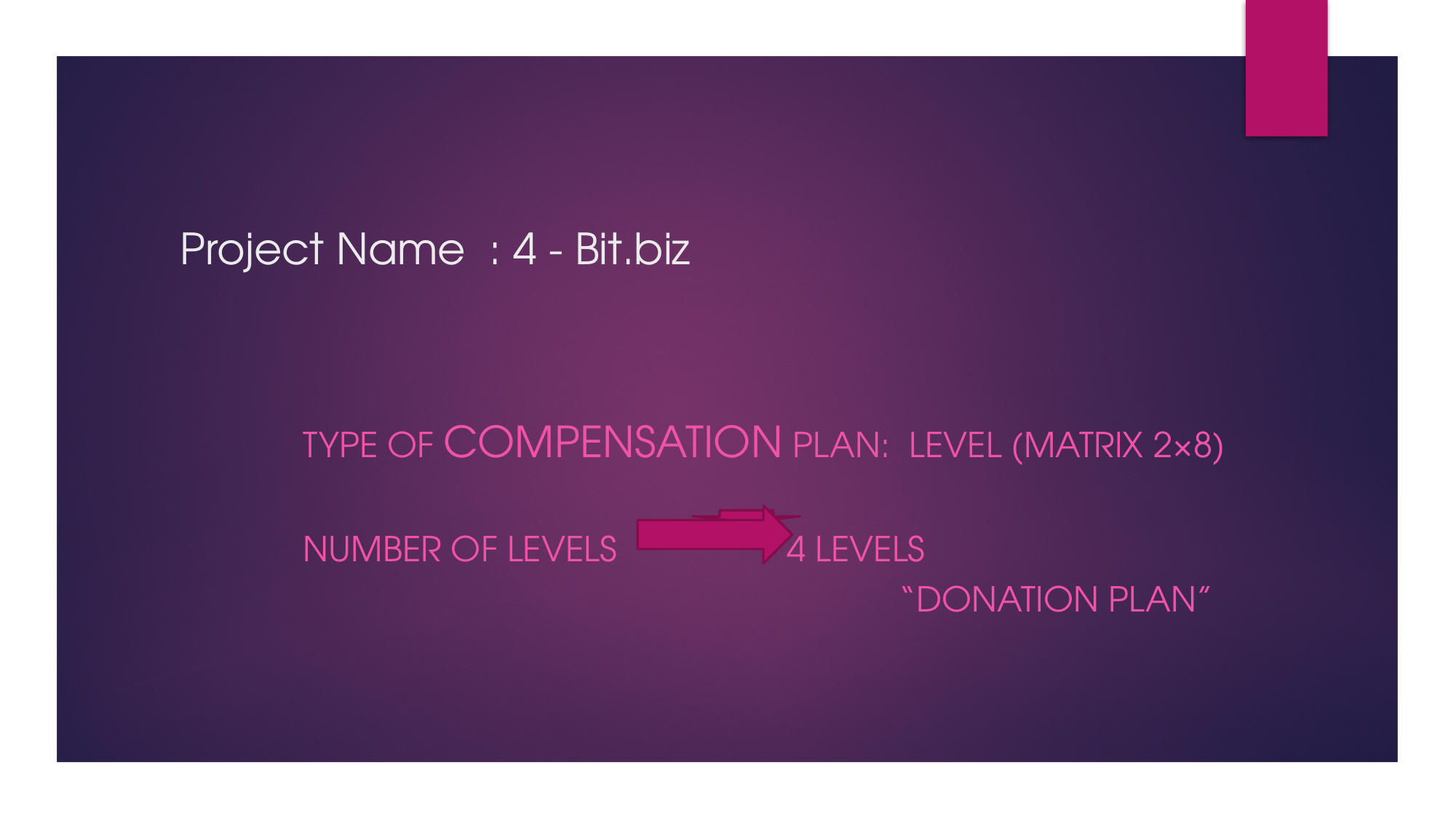

# Project Name  : 4 - Bit.biz
         Type of Compensation Plan:  Level (Matrix 2×8)

         Number of Levels                  4 Levels
                                                                        “Donation PlAN”